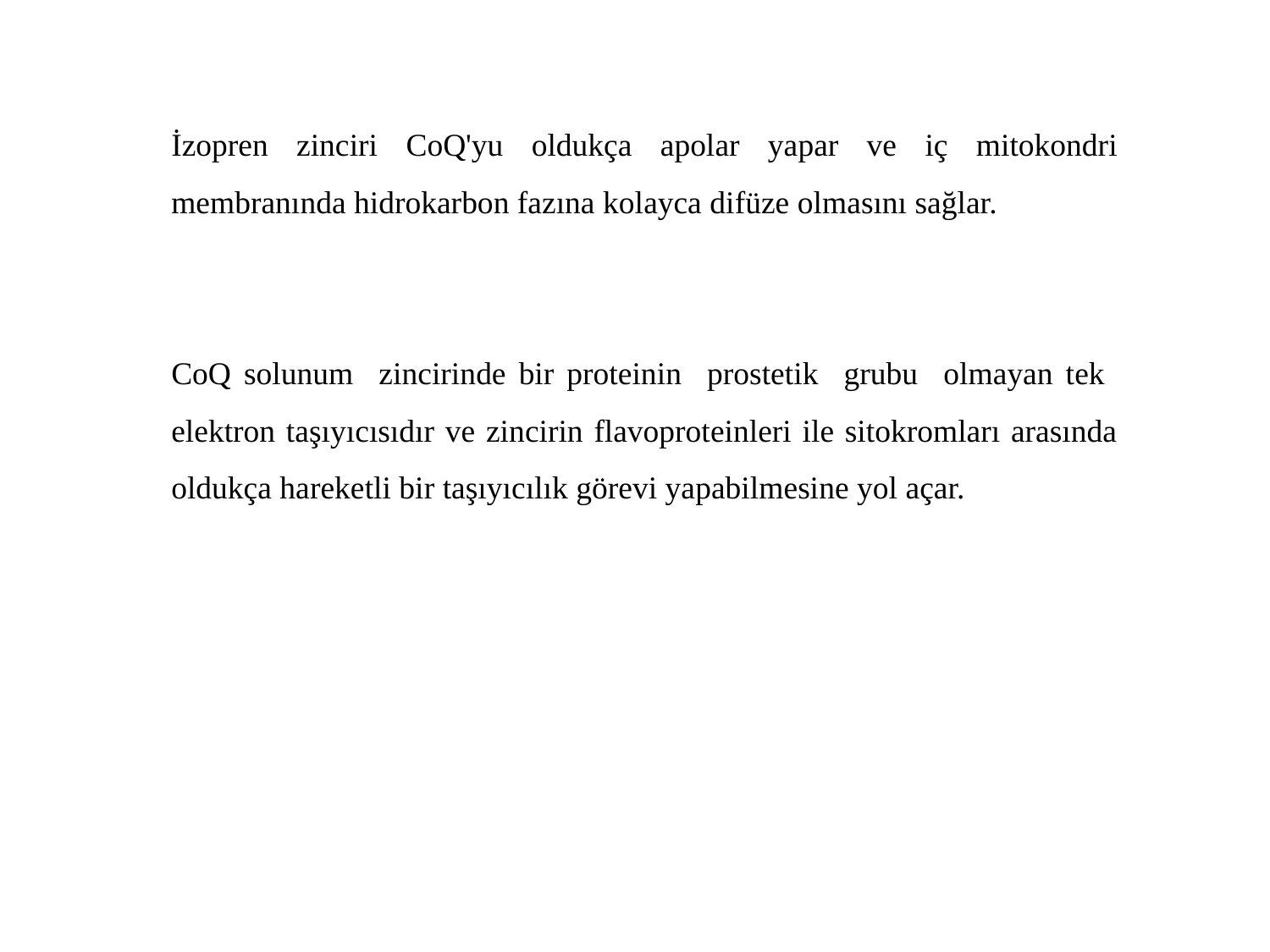

İzopren zinciri CoQ'yu oldukça apolar yapar ve iç mitokondri membranında hidrokarbon fazına kolayca difüze olmasını sağlar.

CoQ solunum  zincirinde bir proteinin  prostetik  grubu  olmayan tek  elektron taşıyıcısıdır ve zincirin flavoproteinleri ile sitokromları arasında oldukça hareketli bir taşıyıcılık görevi yapabilmesine yol açar.